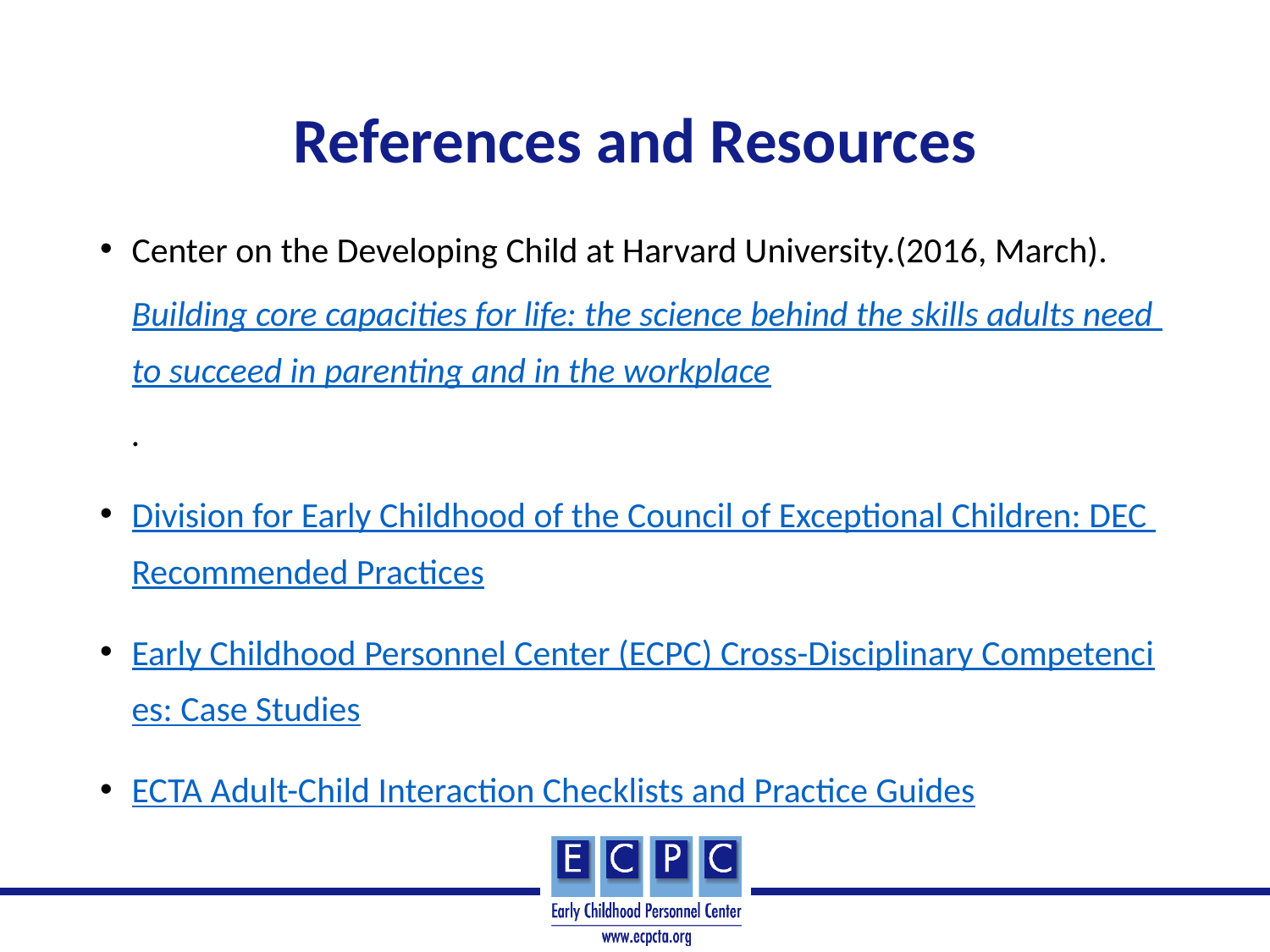

# References and Resources
Center on the Developing Child at Harvard University.(2016, March).  Building core capacities for life: the science behind the skills adults need to succeed in parenting and in the workplace.
Division for Early Childhood of the Council of Exceptional Children: DEC Recommended Practices
Early Childhood Personnel Center (ECPC) Cross-Disciplinary Competencies: Case Studies
ECTA Adult-Child Interaction Checklists and Practice Guides